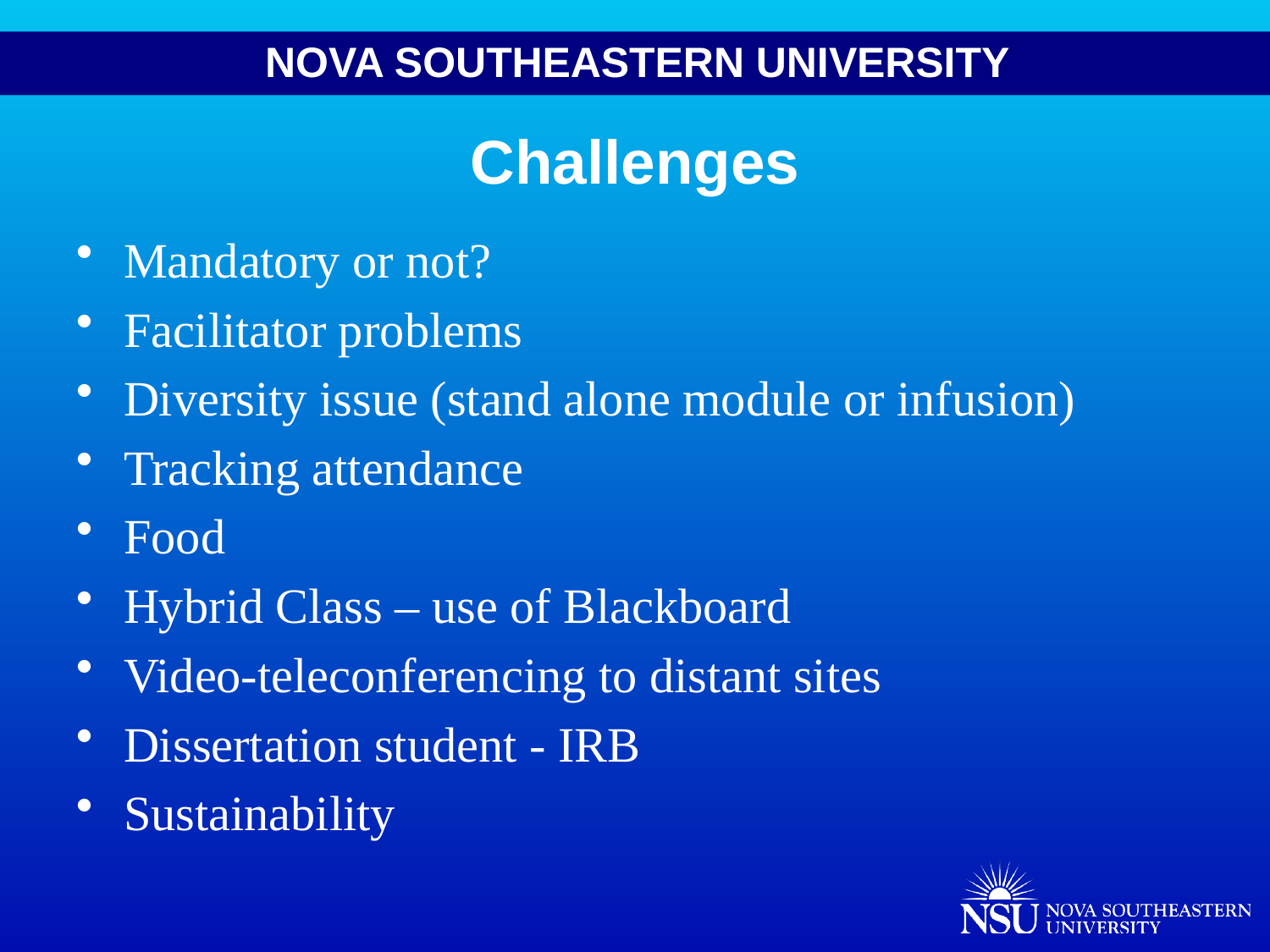

# Challenges
Mandatory or not?
Facilitator problems
Diversity issue (stand alone module or infusion)
Tracking attendance
Food
Hybrid Class – use of Blackboard
Video-teleconferencing to distant sites
Dissertation student - IRB
Sustainability